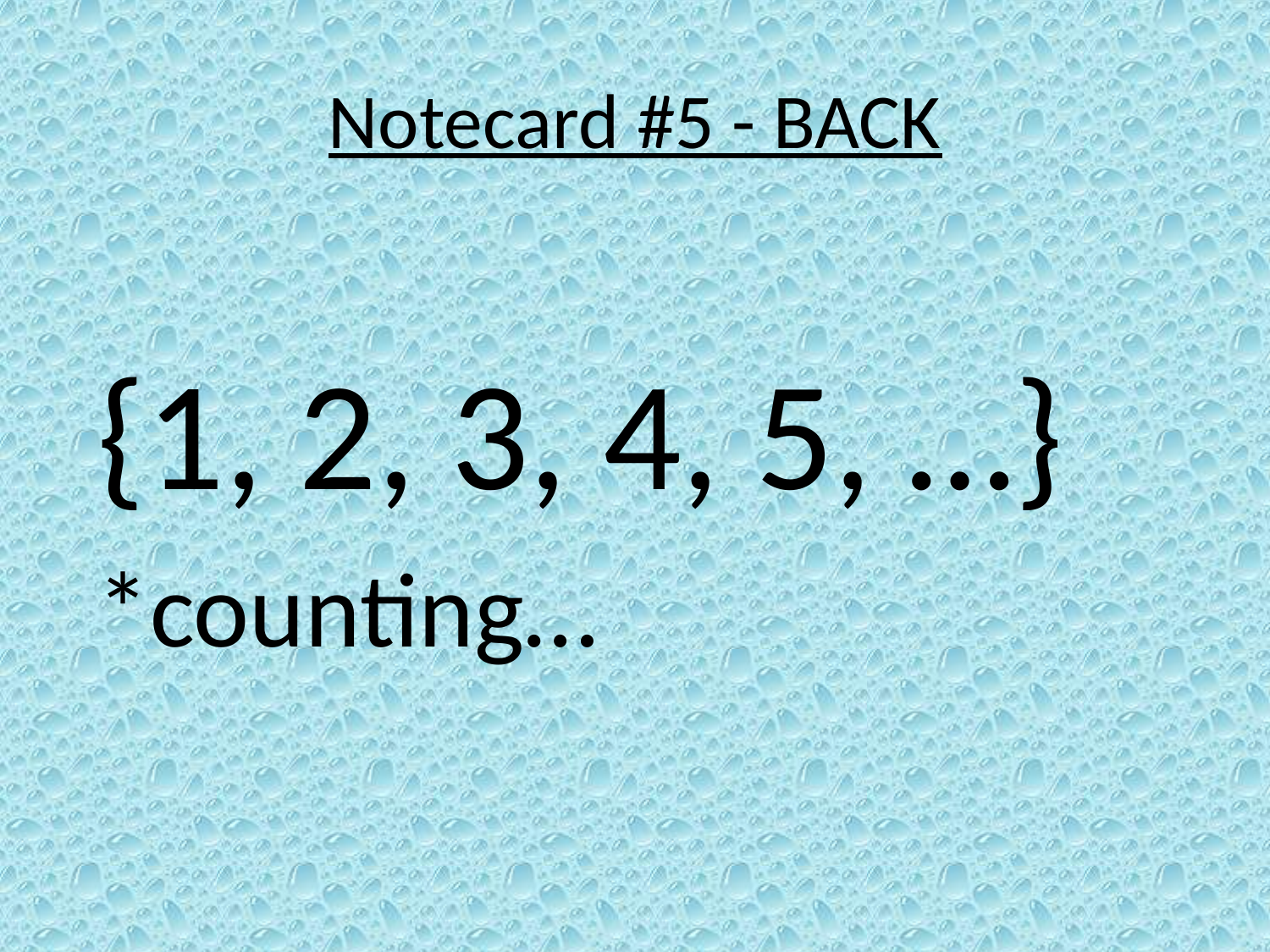

# Notecard #5 - BACK
{1, 2, 3, 4, 5, …}
*counting…